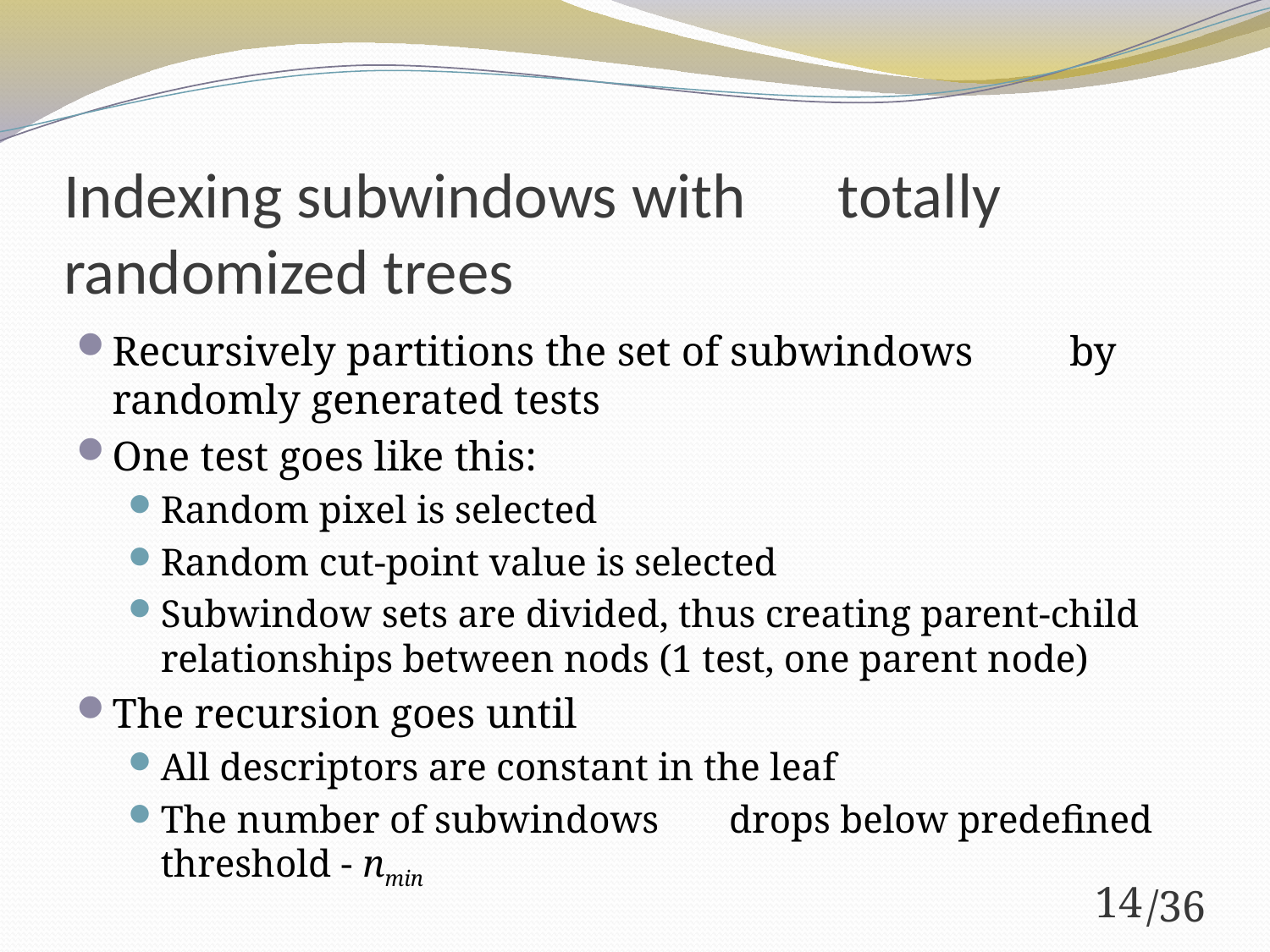

# Indexing subwindows with 	   totally randomized trees
Recursively partitions the set of subwindows 		      by randomly generated tests
One test goes like this:
Random pixel is selected
Random cut-point value is selected
Subwindow sets are divided, thus creating parent-child relationships between nods (1 test, one parent node)
The recursion goes until
All descriptors are constant in the leaf
The number of subwindows 				 drops below predefined threshold - nmin

14